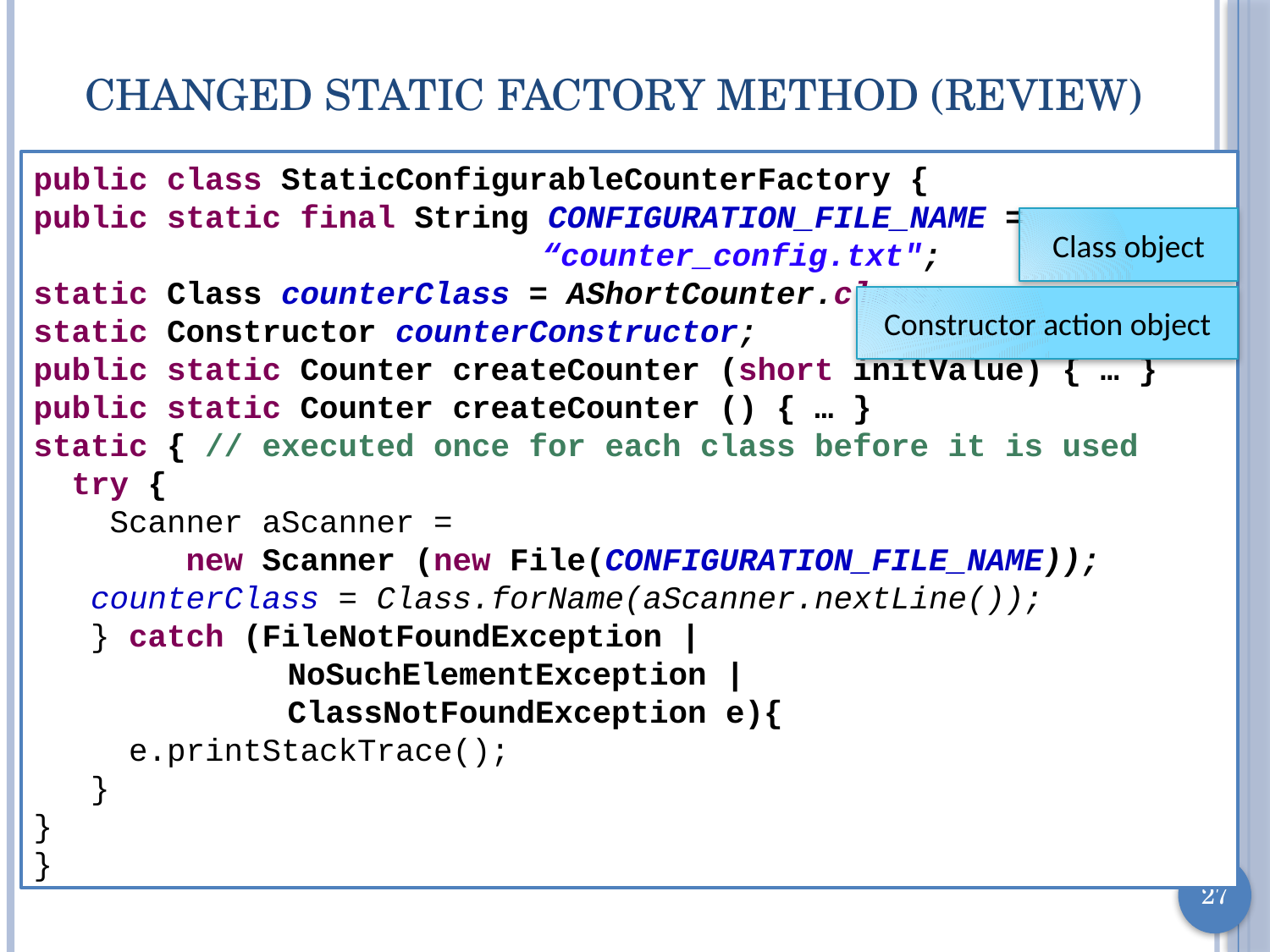

# Changed Static Factory Method (Review)
public class StaticConfigurableCounterFactory {
public static final String CONFIGURATION_FILE_NAME =
				“counter_config.txt";
static Class counterClass = AShortCounter.class;
static Constructor counterConstructor;
public static Counter createCounter (short initValue) { … }
public static Counter createCounter () { … }
static { // executed once for each class before it is used
  try {
    Scanner aScanner =
        new Scanner (new File(CONFIGURATION_FILE_NAME));
   counterClass = Class.forName(aScanner.nextLine());
   } catch (FileNotFoundException |
      		NoSuchElementException |
   	 	ClassNotFoundException e){
     e.printStackTrace();
   }
}
}
Class object
Constructor action object